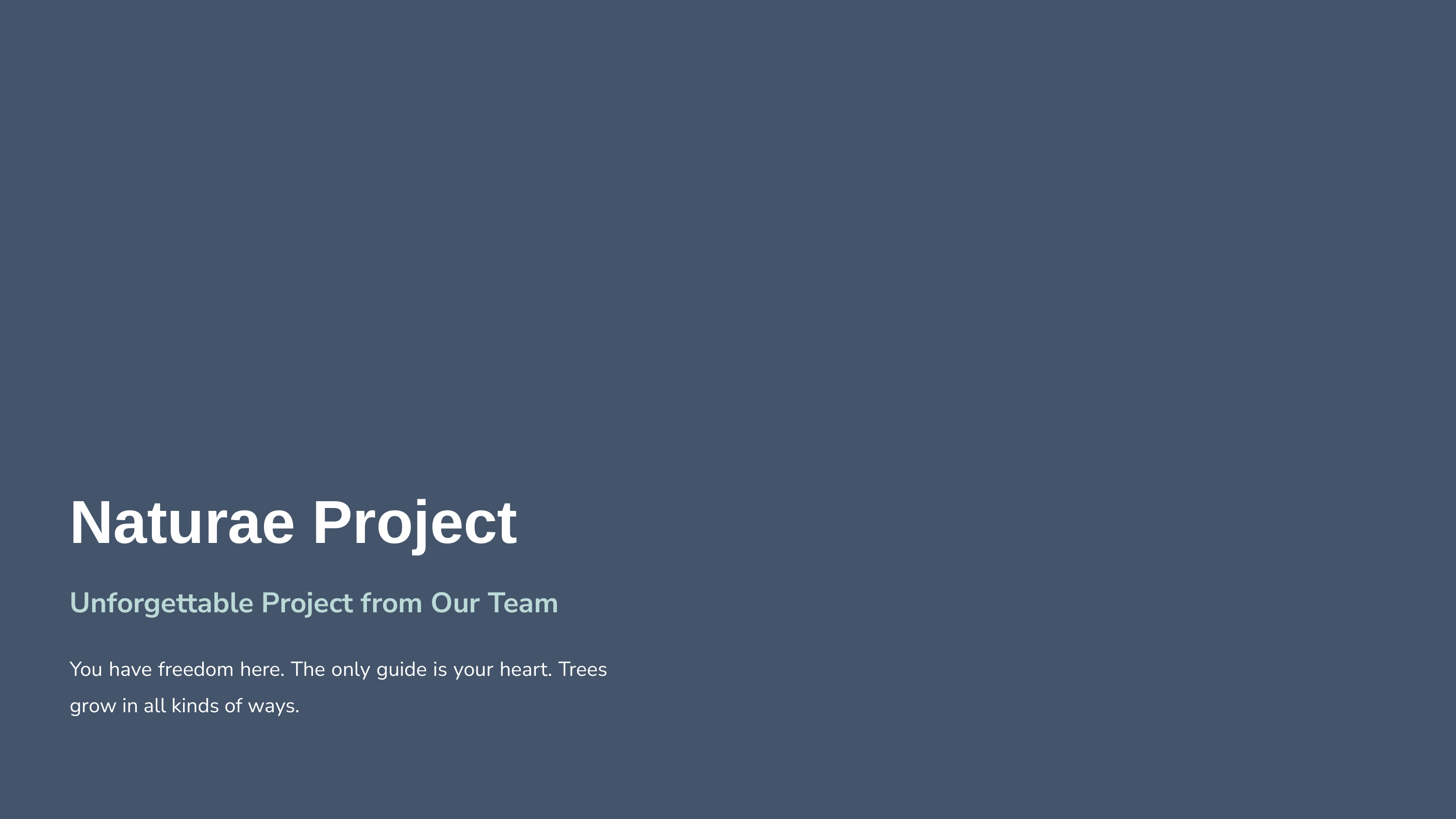

Naturae Project
Unforgettable Project from Our Team
You have freedom here. The only guide is your heart. Trees grow in all kinds of ways.